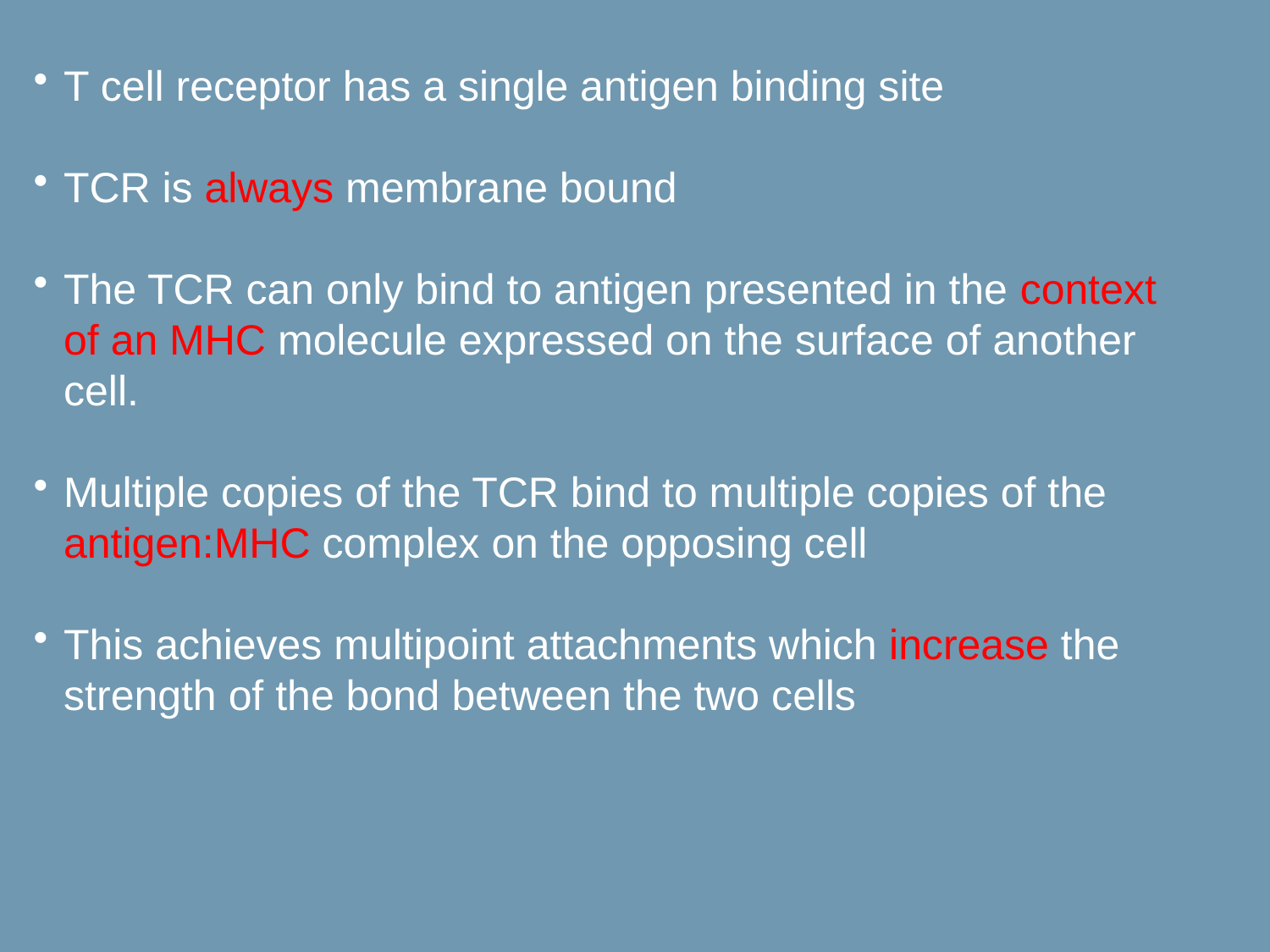

T cell receptor has a single antigen binding site

TCR is always membrane bound

The TCR can only bind to antigen presented in the context of an MHC molecule expressed on the surface of another cell.

Multiple copies of the TCR bind to multiple copies of the antigen:MHC complex on the opposing cell

This achieves multipoint attachments which increase the strength of the bond between the two cells